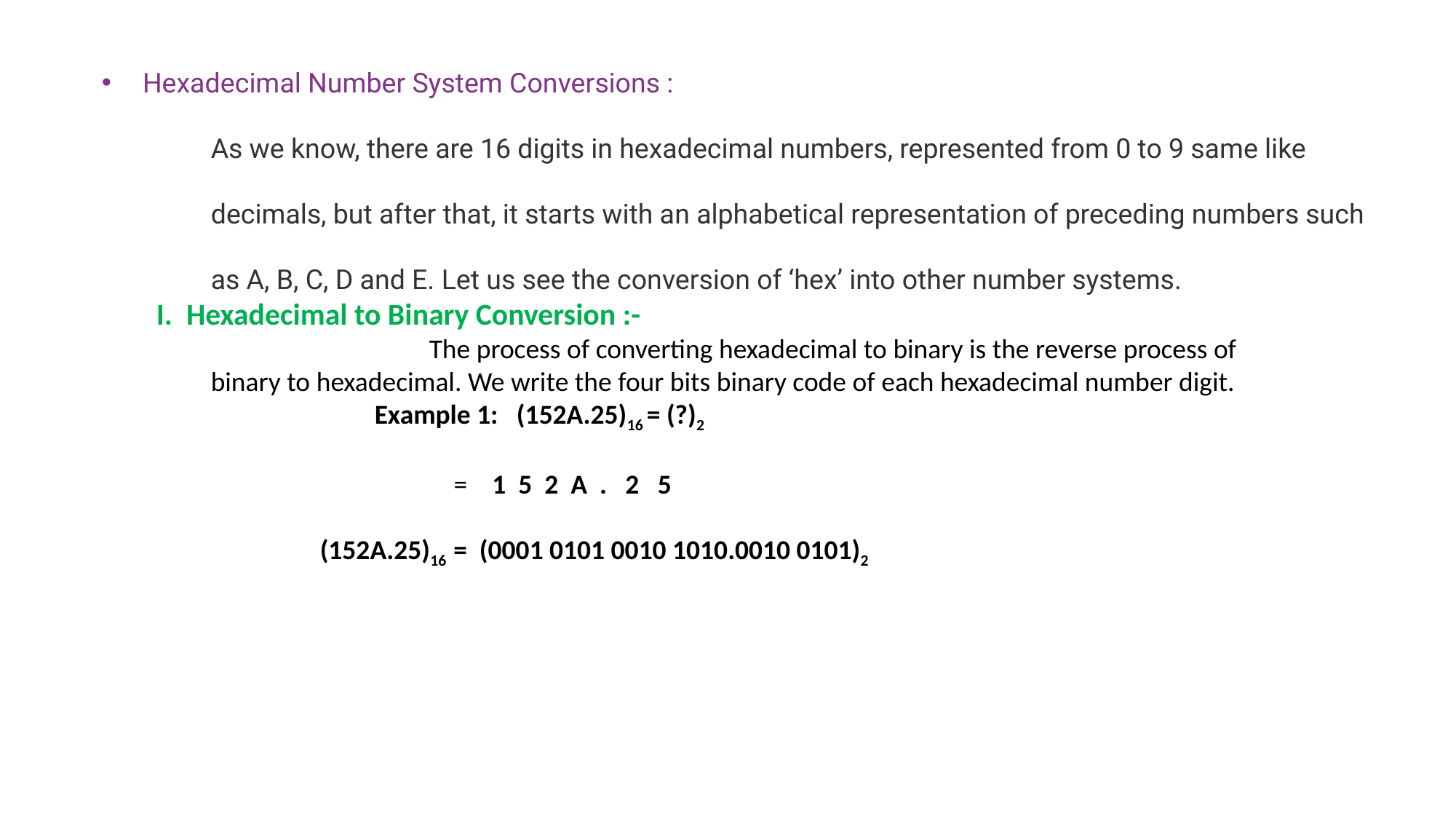

Hexadecimal Number System Conversions :
As we know, there are 16 digits in hexadecimal numbers, represented from 0 to 9 same like decimals, but after that, it starts with an alphabetical representation of preceding numbers such as A, B, C, D and E. Let us see the conversion of ‘hex’ into other number systems.
I.  Hexadecimal to Binary Conversion :-
			The process of converting hexadecimal to binary is the reverse process of 		binary to hexadecimal. We write the four bits binary code of each hexadecimal number digit.
		Example 1:   (152A.25)16 = (?)2

	    =    1  5  2  A  .   2   5

(152A.25)16  =  (0001 0101 0010 1010.0010 0101)2